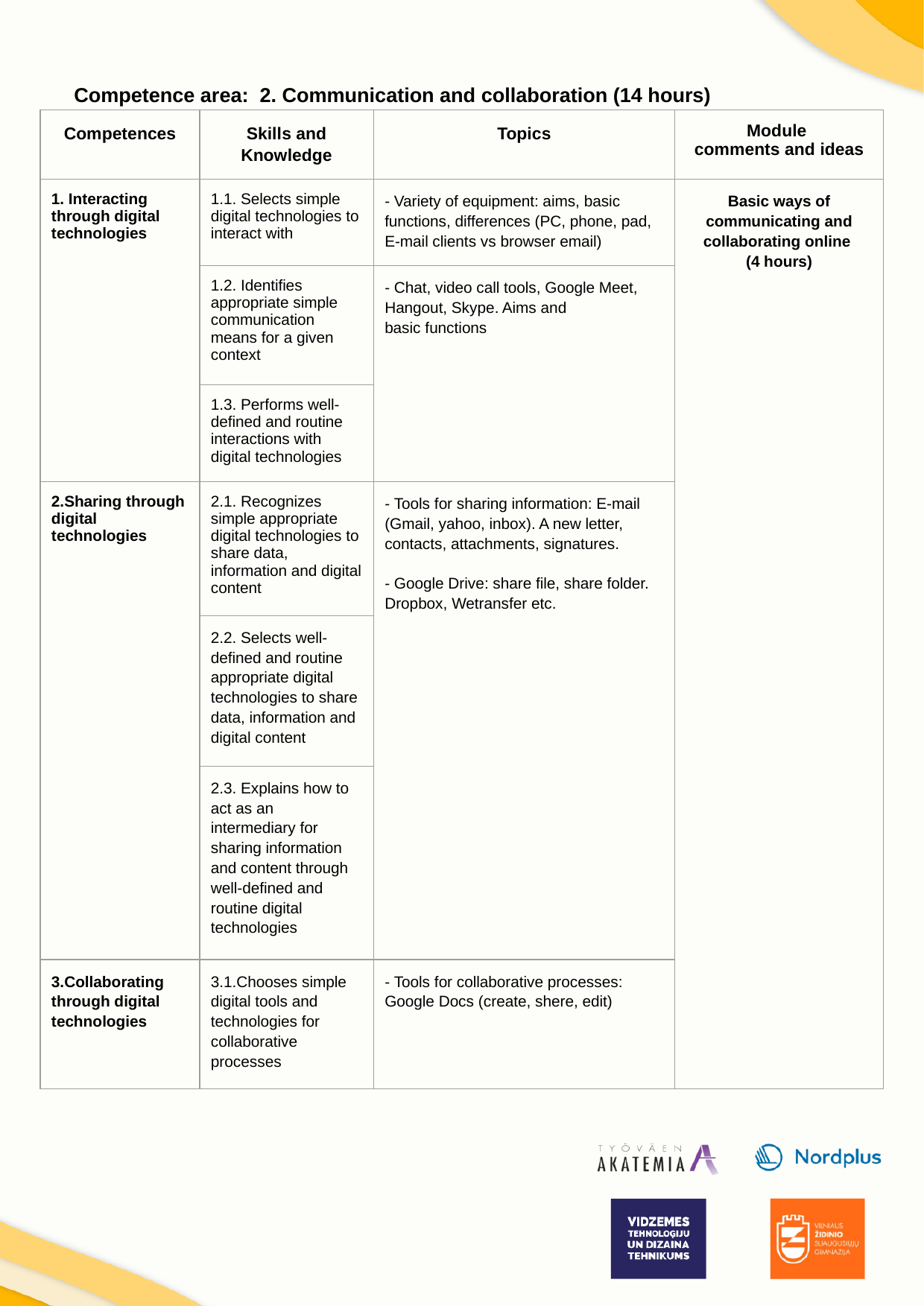

Competence area:  2. Communication and collaboration (14 hours)
| Competences | Skills and Knowledge | Topics | Module comments and ideas |  |
| --- | --- | --- | --- | --- |
| 1. Interacting through digital technologies | 1.1. Selects simple digital technologies to interact with | - Variety of equipment: aims, basic functions, differences (PC, phone, pad, E-mail clients vs browser email) | Basic ways of communicating and collaborating online (4 hours) |  |
|  | 1.2. Identifies appropriate simple communication means for a given context | - Chat, video call tools, Google Meet, Hangout, Skype. Aims and basic functions |  |  |
|  | 1.3. Performs well-defined and routine interactions with digital technologies |  |  |  |
| 2.Sharing through digital technologies | 2.1. Recognizes simple appropriate digital technologies to share data, information and digital content | - Tools for sharing information: E-mail (Gmail, yahoo, inbox). A new letter, contacts, attachments, signatures. - Google Drive: share file, share folder. Dropbox, Wetransfer etc. |  |  |
|  | 2.2. Selects well-defined and routine appropriate digital technologies to share data, information and digital content |  |  |  |
|  | 2.3. Explains how to act as an intermediary for sharing information and content through well-defined and routine digital technologies |  |  |  |
| 3.Collaborating through digital technologies | 3.1.Chooses simple digital tools and technologies for collaborative processes | - Tools for collaborative processes: Google Docs (create, shere, edit) |  |  |